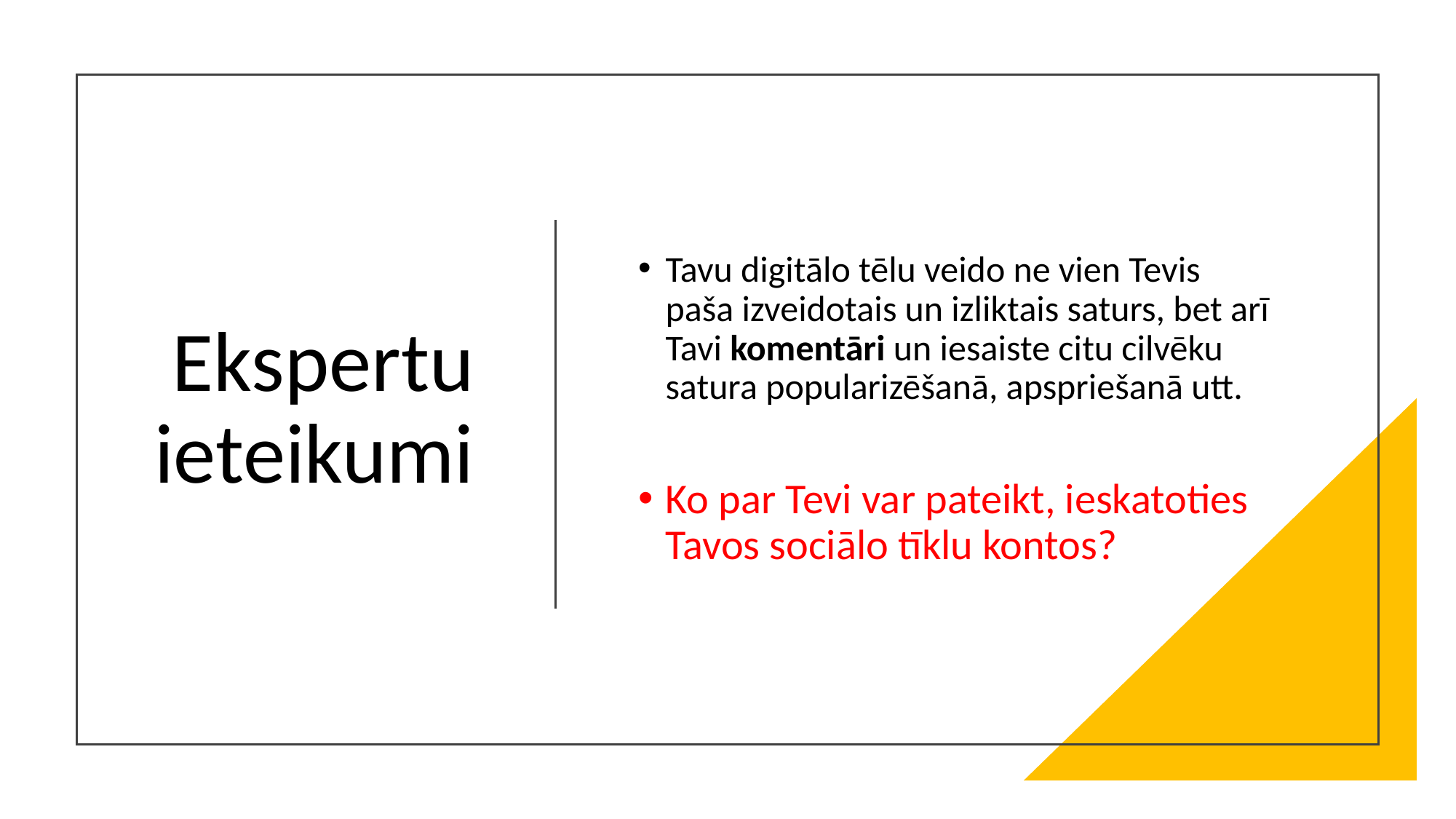

# Ekspertu ieteikumi
Tavu digitālo tēlu veido ne vien Tevis paša izveidotais un izliktais saturs, bet arī Tavi komentāri un iesaiste citu cilvēku satura popularizēšanā, apspriešanā utt.

Ko par Tevi var pateikt, ieskatoties Tavos sociālo tīklu kontos?